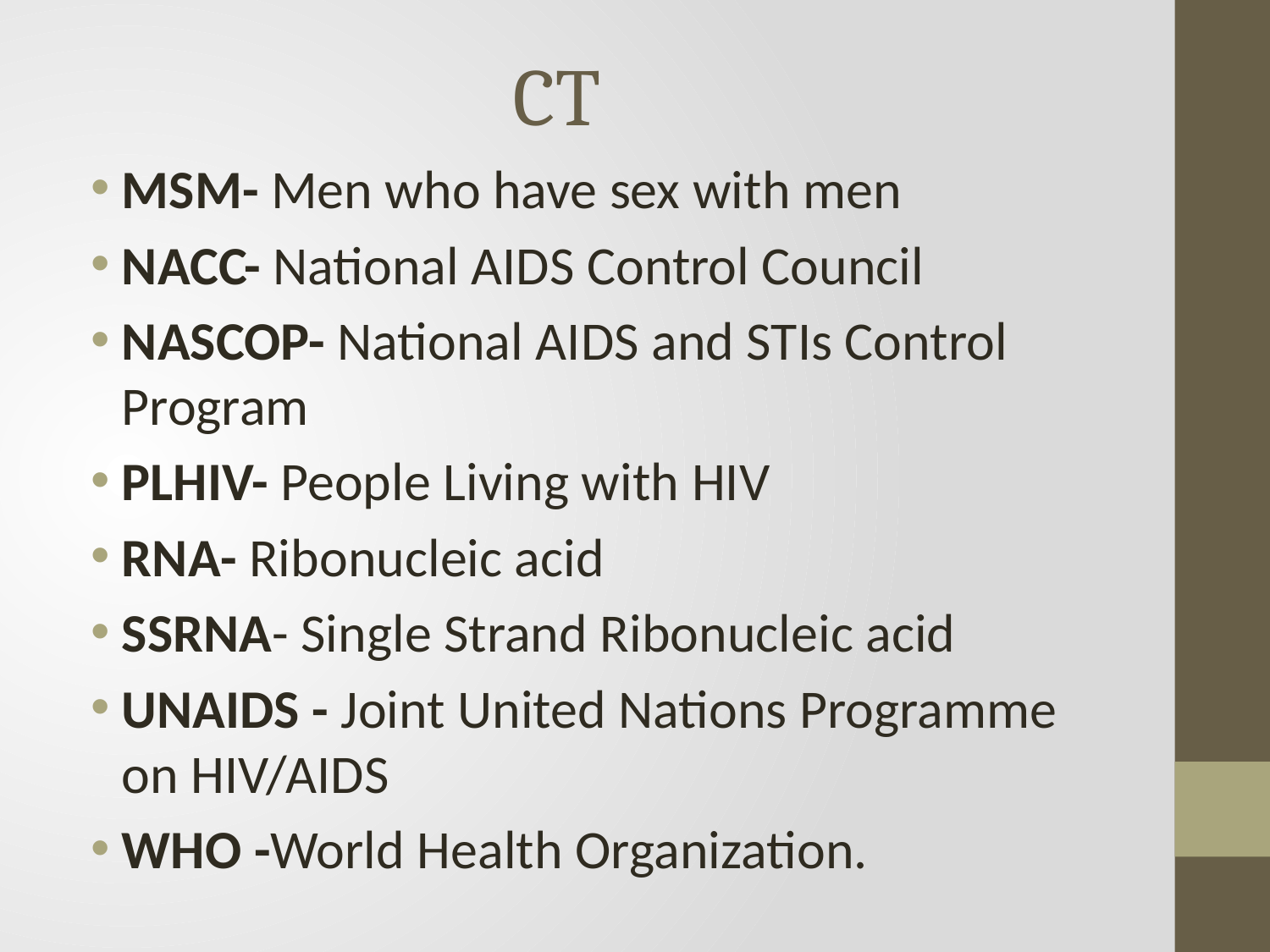

# CT
MSM- Men who have sex with men
NACC- National AIDS Control Council
NASCOP- National AIDS and STIs Control Program
PLHIV- People Living with HIV
RNA- Ribonucleic acid
SSRNA- Single Strand Ribonucleic acid
UNAIDS - Joint United Nations Programme on HIV/AIDS
WHO -World Health Organization.